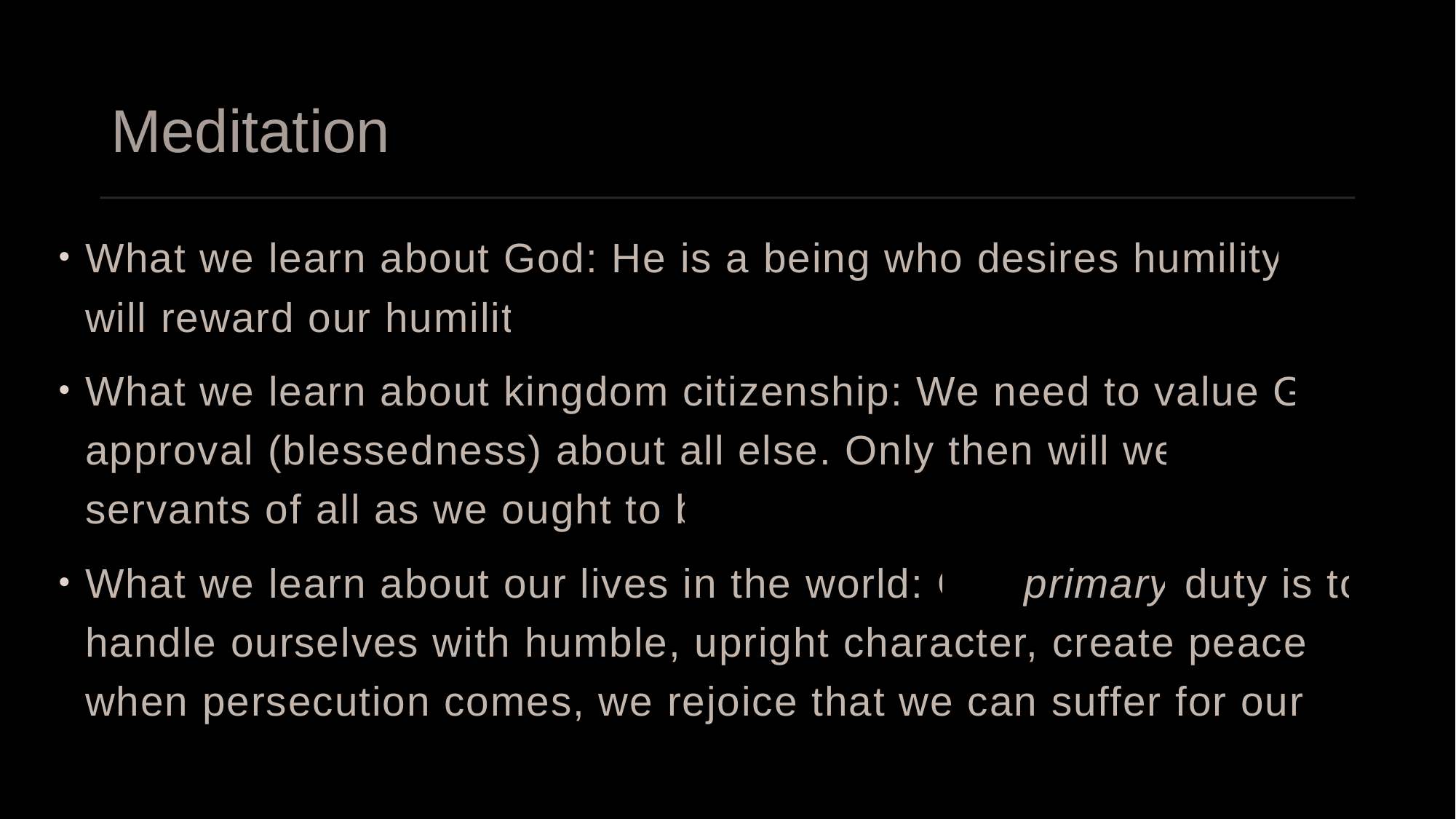

# Meditation
What we learn about God: He is a being who desires humility and will reward our humility.
What we learn about kingdom citizenship: We need to value God’s approval (blessedness) about all else. Only then will we the servants of all as we ought to be.
What we learn about our lives in the world: Our primary duty is to handle ourselves with humble, upright character, create peace, and when persecution comes, we rejoice that we can suffer for our king.